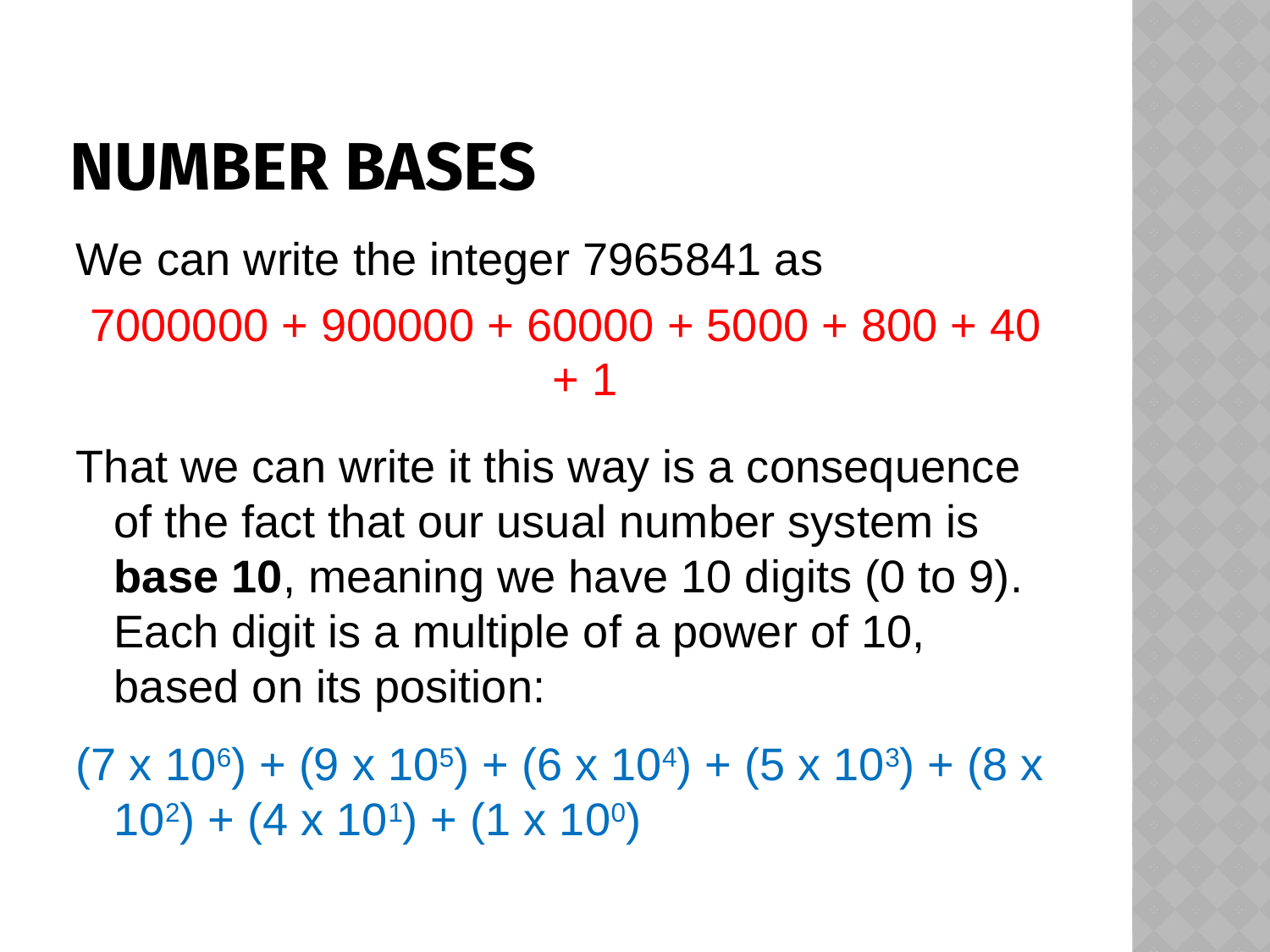

# Number Bases
We can write the integer 7965841 as
7000000 + 900000 + 60000 + 5000 + 800 + 40 + 1

That we can write it this way is a consequence of the fact that our usual number system is base 10, meaning we have 10 digits (0 to 9). Each digit is a multiple of a power of 10, based on its position:

(7 x 106) + (9 x 105) + (6 x 104) + (5 x 103) + (8 x 102) + (4 x 101) + (1 x 100)